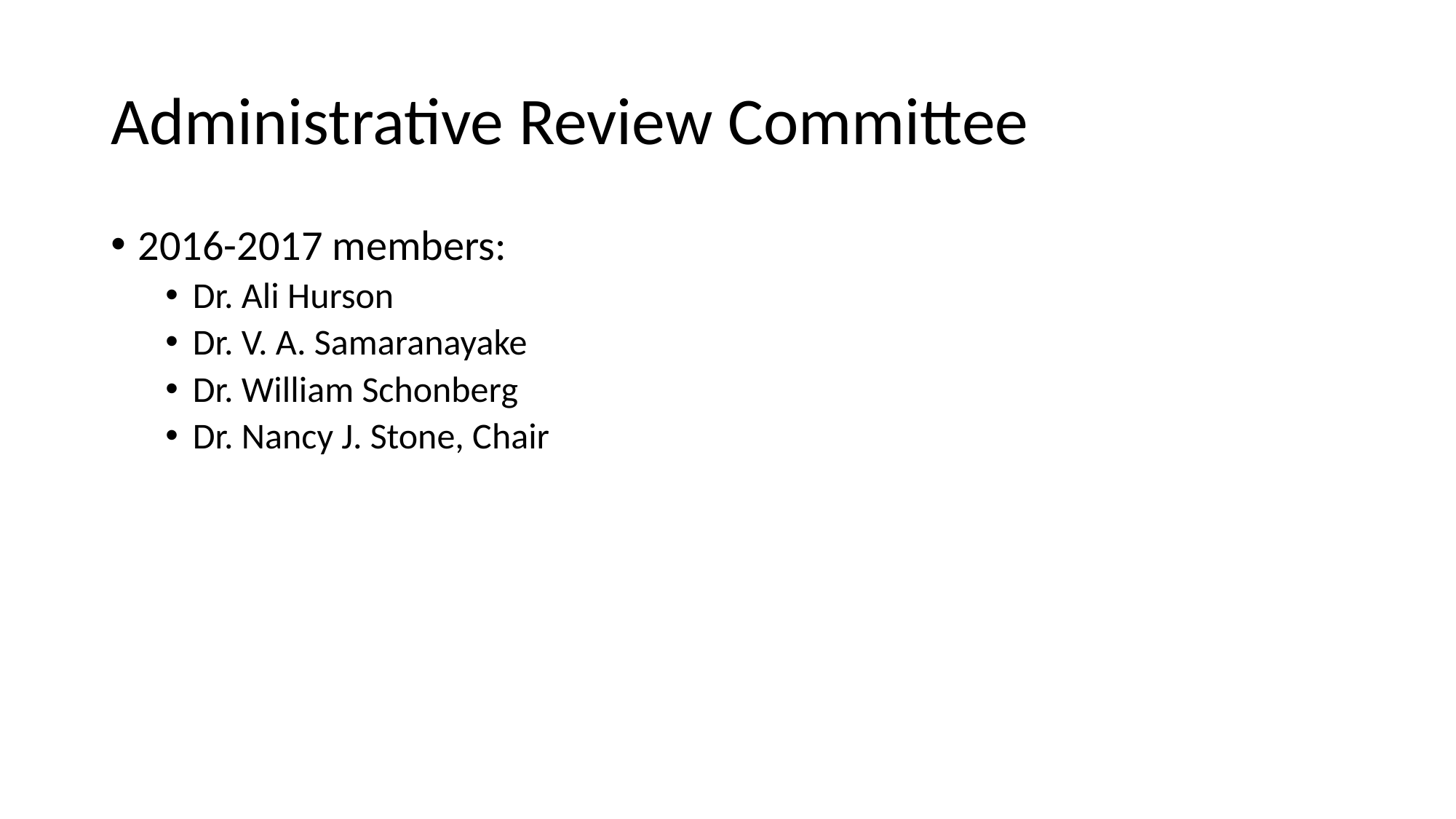

# Administrative Review Committee
2016-2017 members:
Dr. Ali Hurson
Dr. V. A. Samaranayake
Dr. William Schonberg
Dr. Nancy J. Stone, Chair